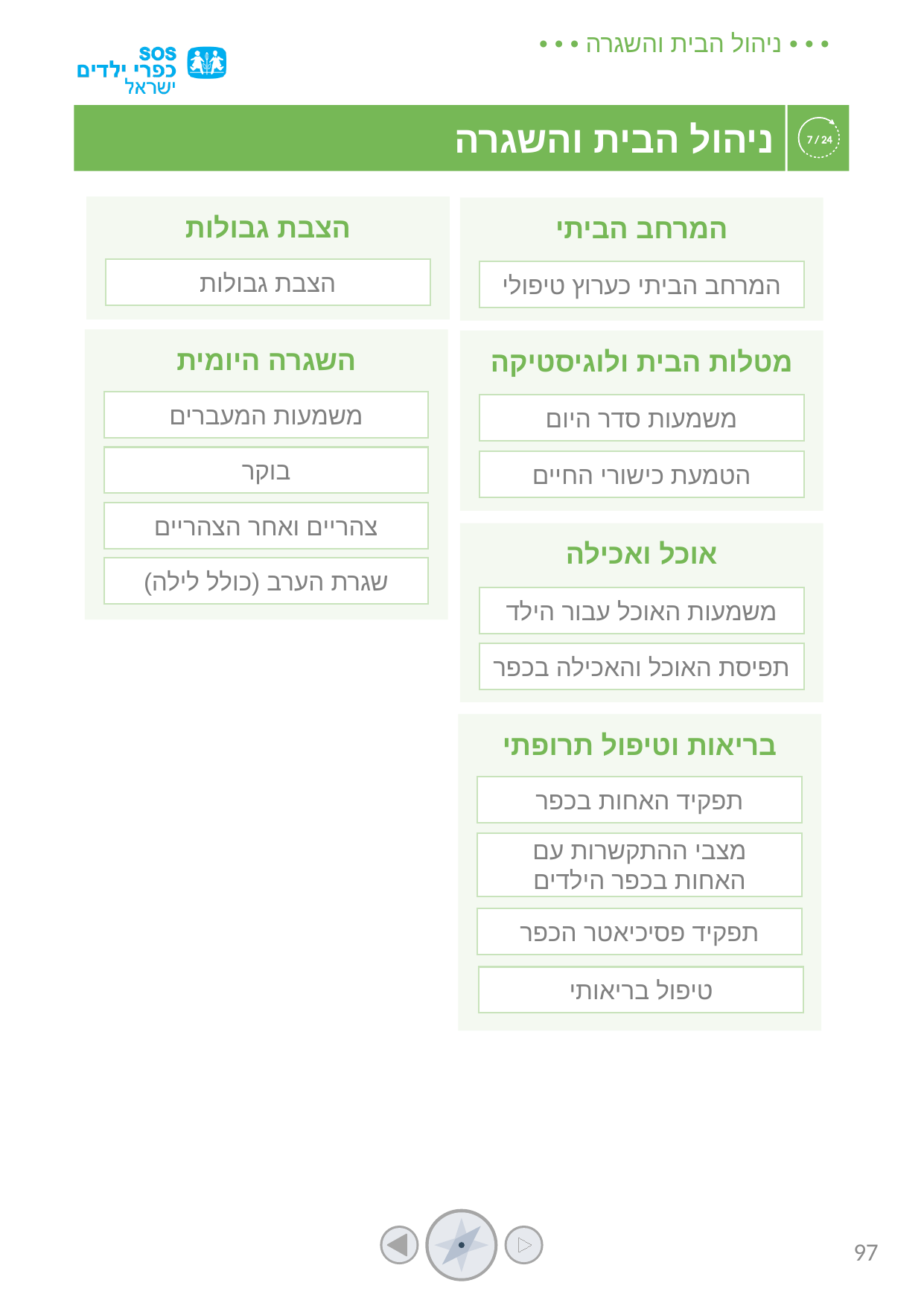

הצבת גבולות
המרחב הביתי
הצבת גבולות
המרחב הביתי כערוץ טיפולי
השגרה היומית
מטלות הבית ולוגיסטיקה
משמעות המעברים
משמעות סדר היום
בוקר
הטמעת כישורי החיים
צהריים ואחר הצהריים
אוכל ואכילה
שגרת הערב (כולל לילה)
משמעות האוכל עבור הילד
תפיסת האוכל והאכילה בכפר
בריאות וטיפול תרופתי
תפקיד האחות בכפר
מצבי ההתקשרות עם
האחות בכפר הילדים
תפקיד פסיכיאטר הכפר
טיפול בריאותי

97